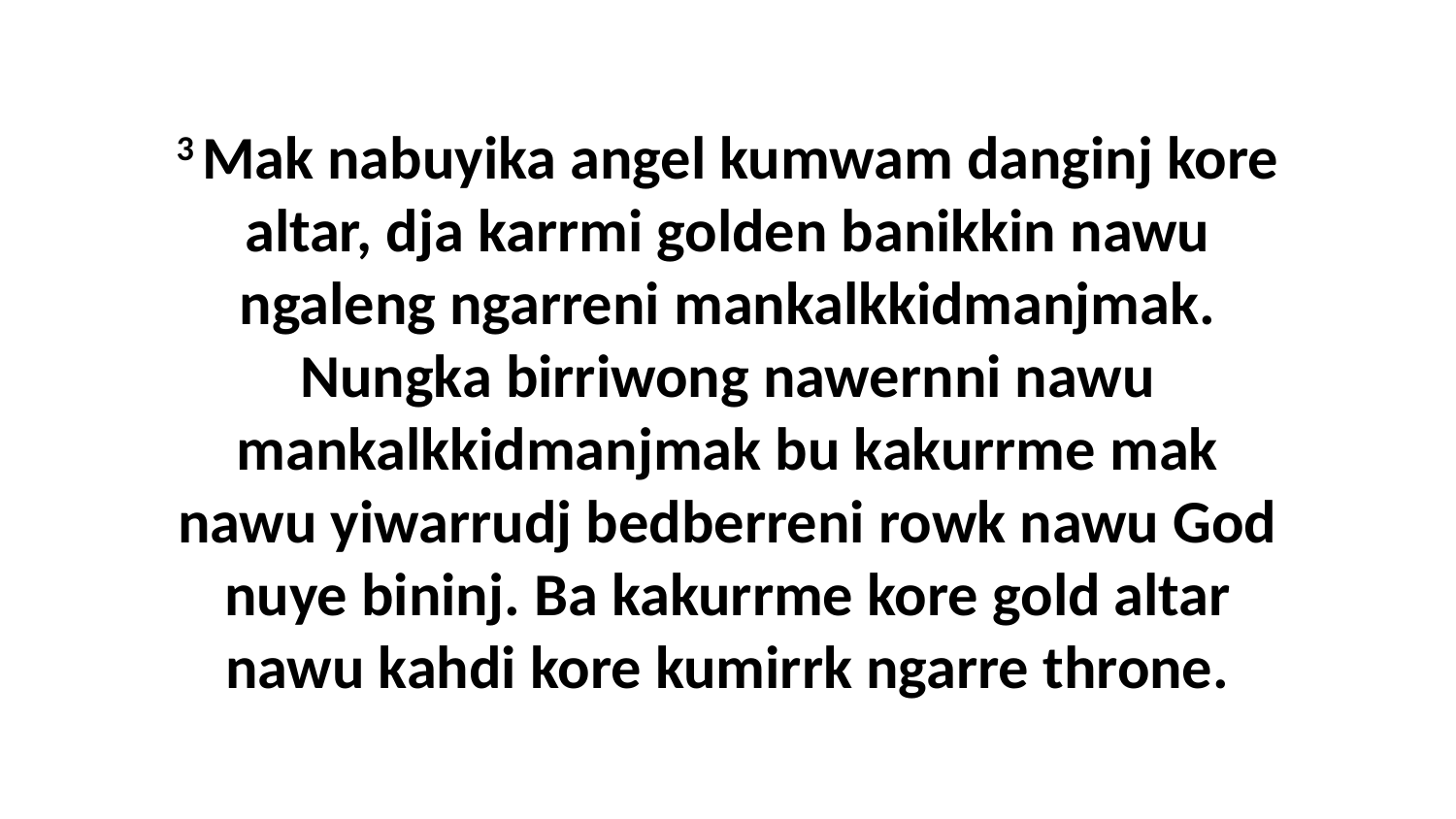

3 Mak nabuyika angel kumwam danginj kore altar, dja karrmi golden banikkin nawu ngaleng ngarreni mankalkkidmanjmak. Nungka birriwong nawernni nawu mankalkkidmanjmak bu kakurrme mak nawu yiwarrudj bedberreni rowk nawu God nuye bininj. Ba kakurrme kore gold altar nawu kahdi kore kumirrk ngarre throne.